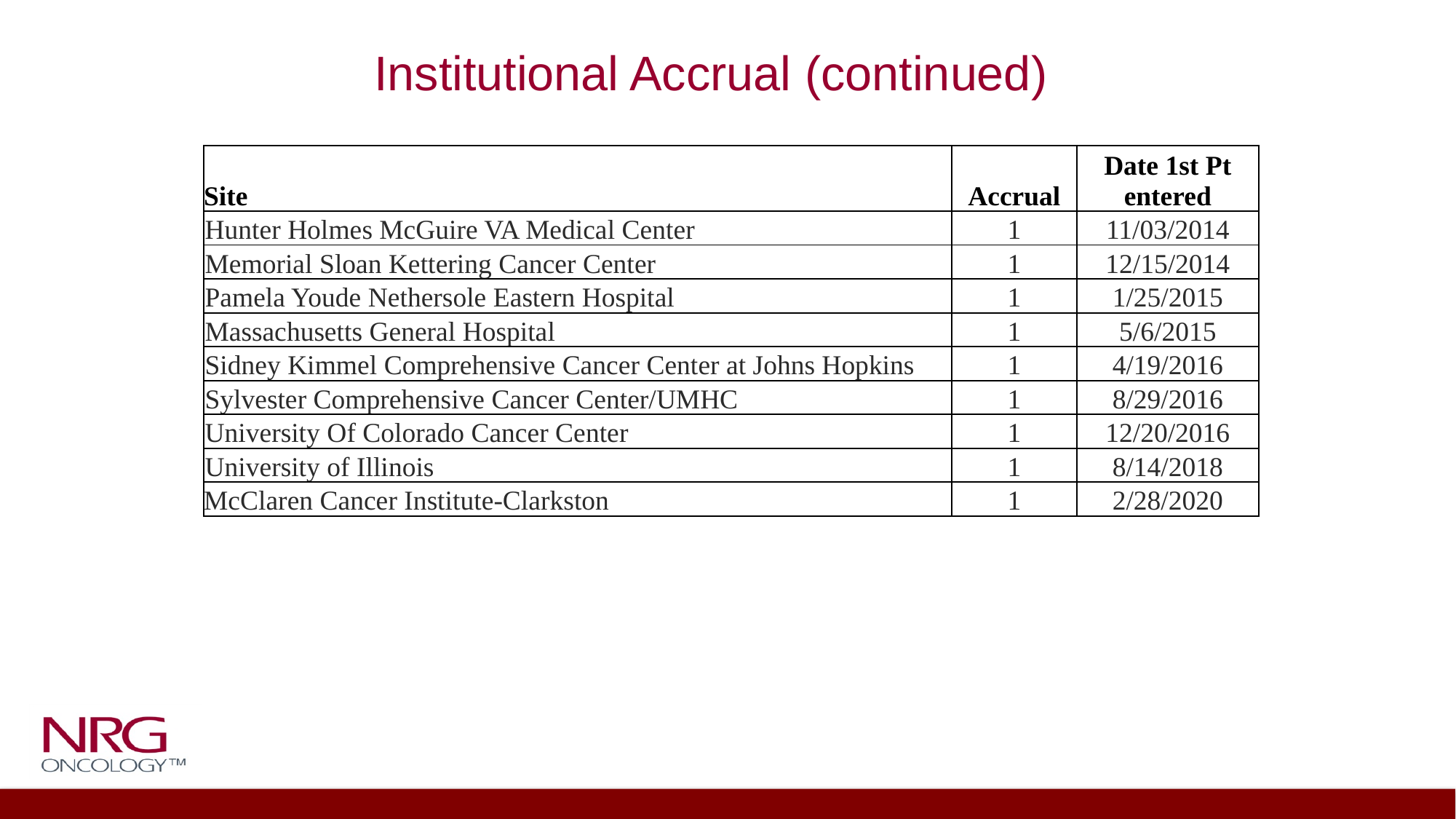

Institutional Accrual (continued)

| Site | Accrual | Date 1st Pt entered |
| --- | --- | --- |
| Hunter Holmes McGuire VA Medical Center | 1 | 11/03/2014 |
| Memorial Sloan Kettering Cancer Center | 1 | 12/15/2014 |
| Pamela Youde Nethersole Eastern Hospital | 1 | 1/25/2015 |
| Massachusetts General Hospital | 1 | 5/6/2015 |
| Sidney Kimmel Comprehensive Cancer Center at Johns Hopkins | 1 | 4/19/2016 |
| Sylvester Comprehensive Cancer Center/UMHC | 1 | 8/29/2016 |
| University Of Colorado Cancer Center | 1 | 12/20/2016 |
| University of Illinois | 1 | 8/14/2018 |
| McClaren Cancer Institute-Clarkston | 1 | 2/28/2020 |